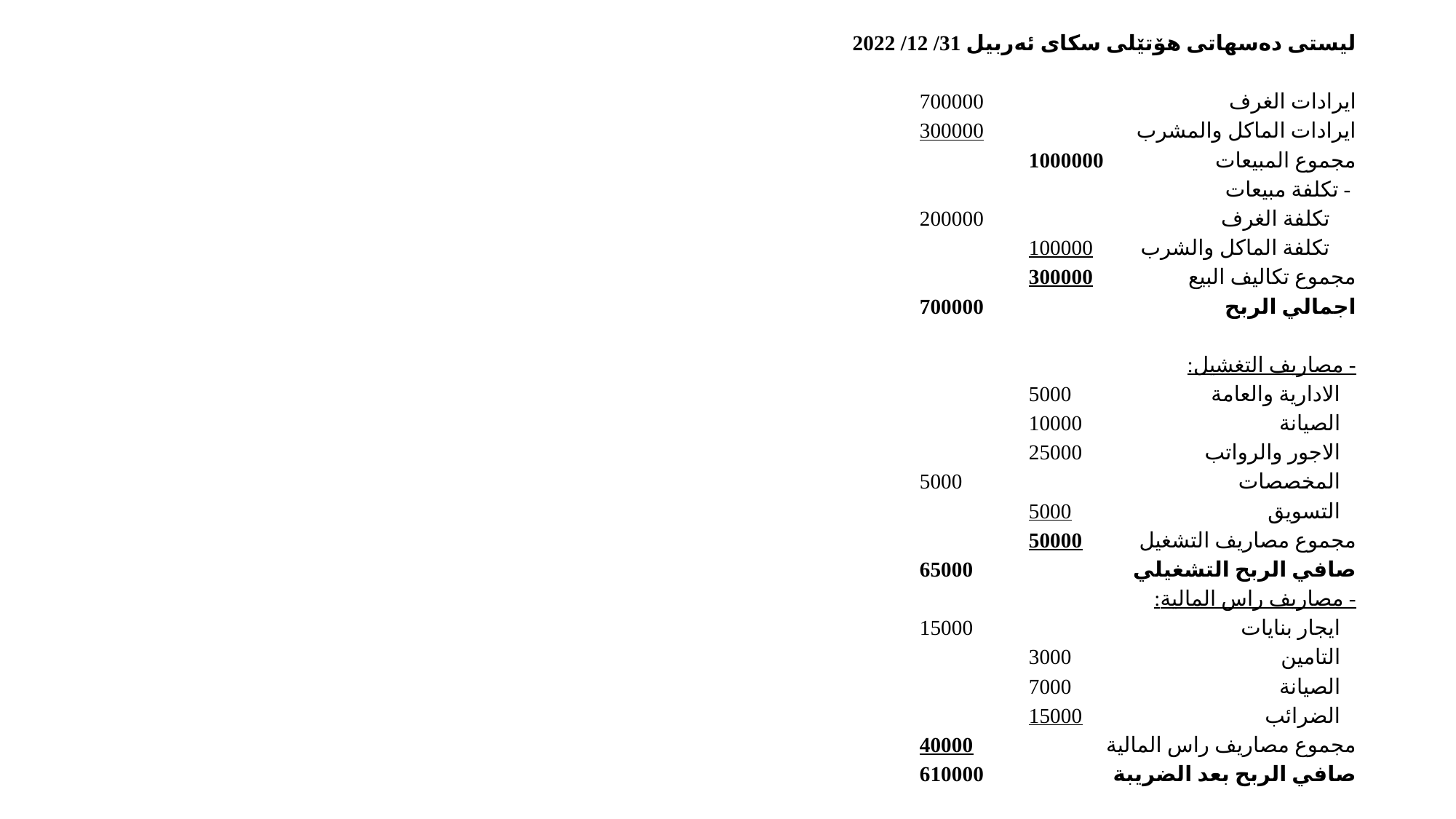

لیستی دەسهاتی هۆتێلی سکای ئەربیل 31/ 12/ 2022

ايرادات الغرف			700000
ايرادات الماكل والمشرب		300000
مجموع المبيعات		1000000
 - تكلفة مبيعات
     تكلفة الغرف			200000
     تكلفة الماكل والشرب		100000
مجموع تكاليف البيع		300000
اجمالي الربح			700000

- مصاريف التغشيل:
   الادارية والعامة		5000
   الصيانة			10000
   الاجور والرواتب		25000
   المخصصات			5000
   التسويق			5000
مجموع مصاريف التشغيل		50000
صافي الربح التشغيلي		65000
- مصاريف راس المالية:
   ايجار بنايات			15000
   التامين			3000
   الصيانة			7000
   الضرائب			15000
مجموع مصاريف راس المالية		40000
صافي الربح بعد الضريبة		610000